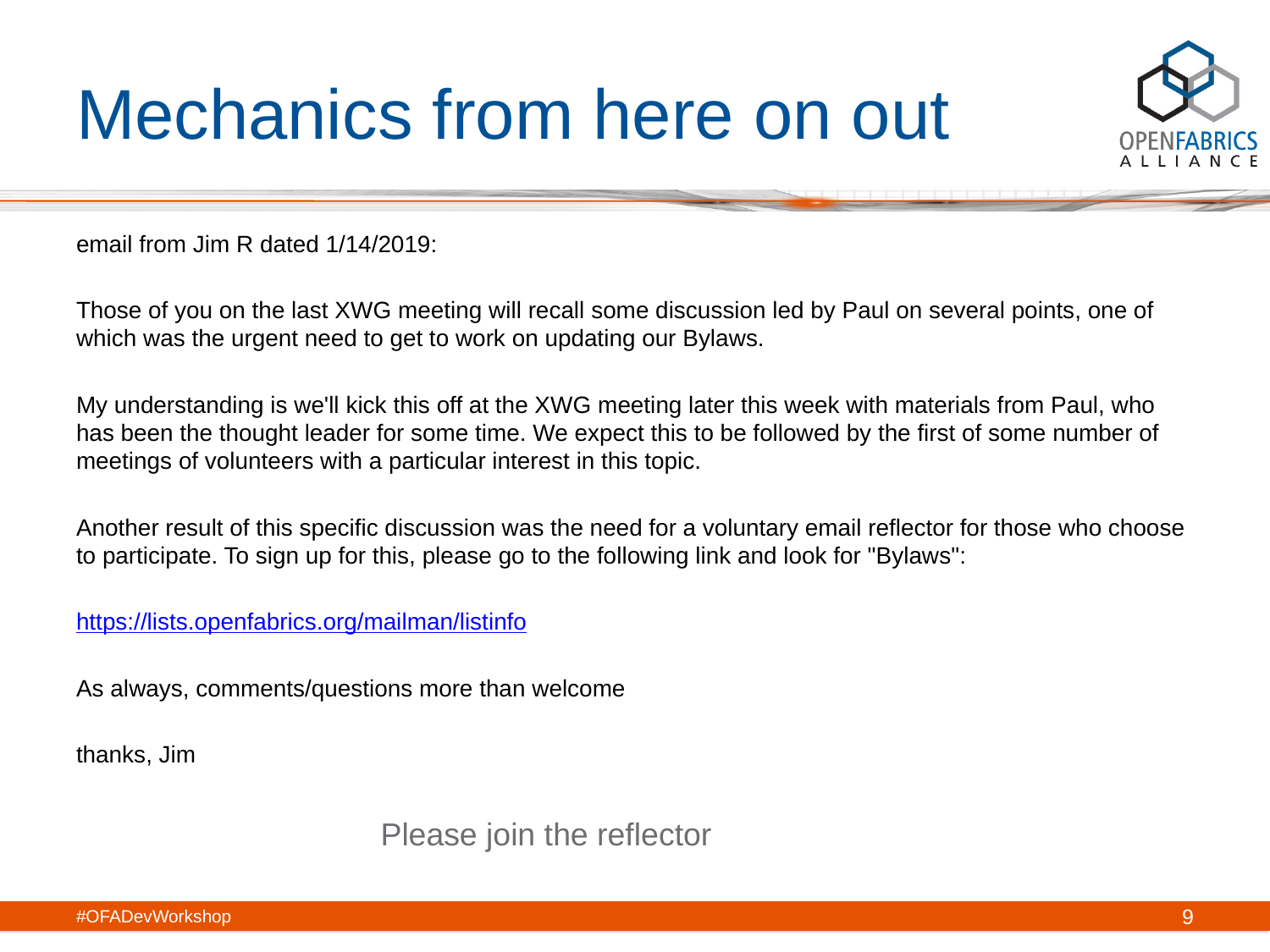

# Mechanics from here on out
email from Jim R dated 1/14/2019:

Those of you on the last XWG meeting will recall some discussion led by Paul on several points, one of which was the urgent need to get to work on updating our Bylaws.

My understanding is we'll kick this off at the XWG meeting later this week with materials from Paul, who has been the thought leader for some time. We expect this to be followed by the first of some number of meetings of volunteers with a particular interest in this topic.

Another result of this specific discussion was the need for a voluntary email reflector for those who choose to participate. To sign up for this, please go to the following link and look for "Bylaws":

https://lists.openfabrics.org/mailman/listinfo

As always, comments/questions more than welcome

thanks, Jim

Please join the reflector
#OFADevWorkshop
9